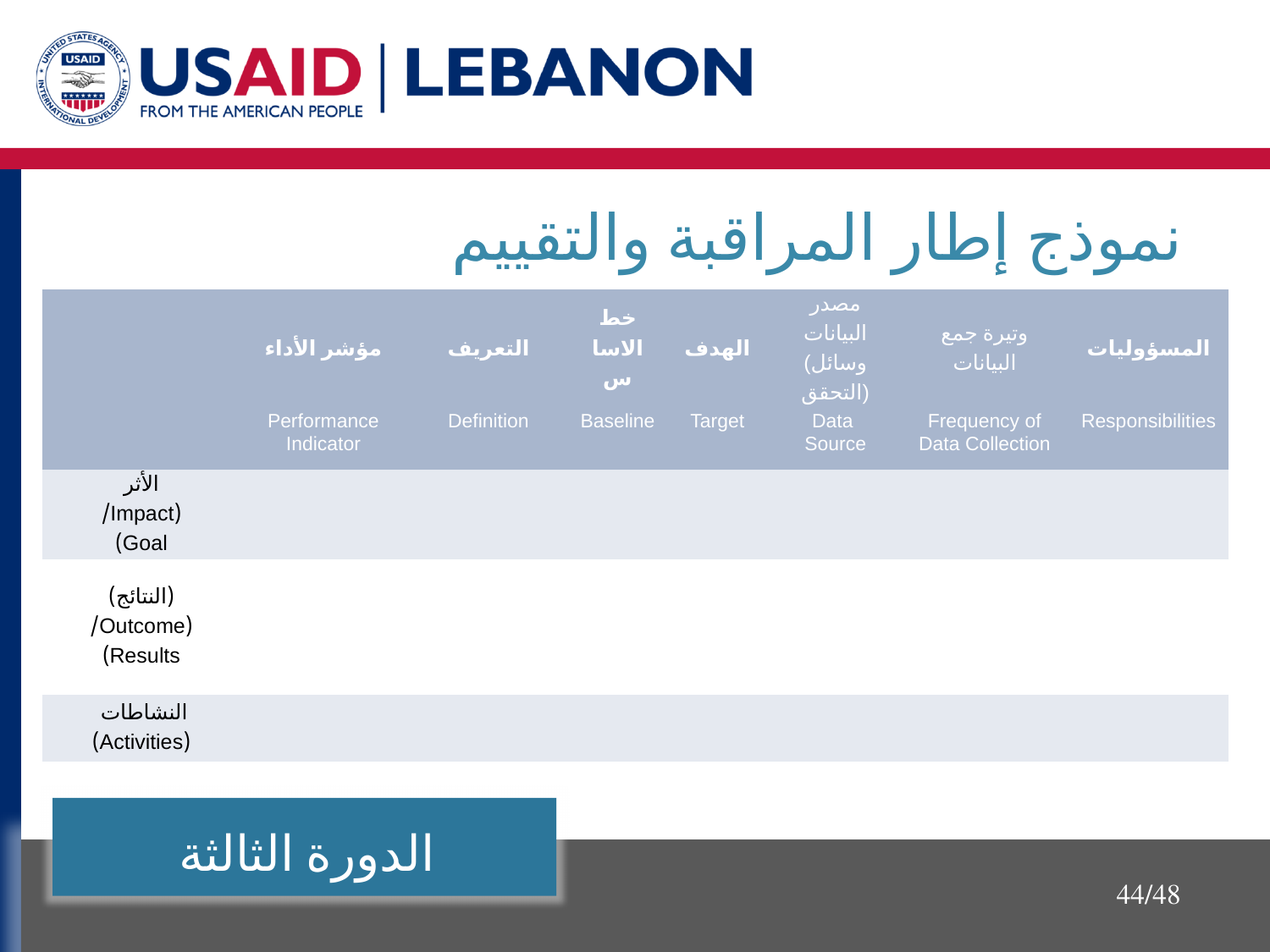

نموذج إطار المراقبة والتقييم
|  | مؤشر الأداء | التعريف | خط الاساس | الهدف | مصدر البيانات (وسائل التحقق) | وتيرة جمع البيانات | المسؤوليات |
| --- | --- | --- | --- | --- | --- | --- | --- |
|  | Performance Indicator | Definition | Baseline | Target | Data Source | Frequency of Data Collection | Responsibilities |
| الأثر (Impact/ Goal) |  |  |  |  |  |  |  |
| (النتائج) (Outcome/ Results) |  |  |  |  |  |  |  |
| النشاطات (Activities) |  |  |  |  |  |  |  |

الدورة الثالثة

44/48